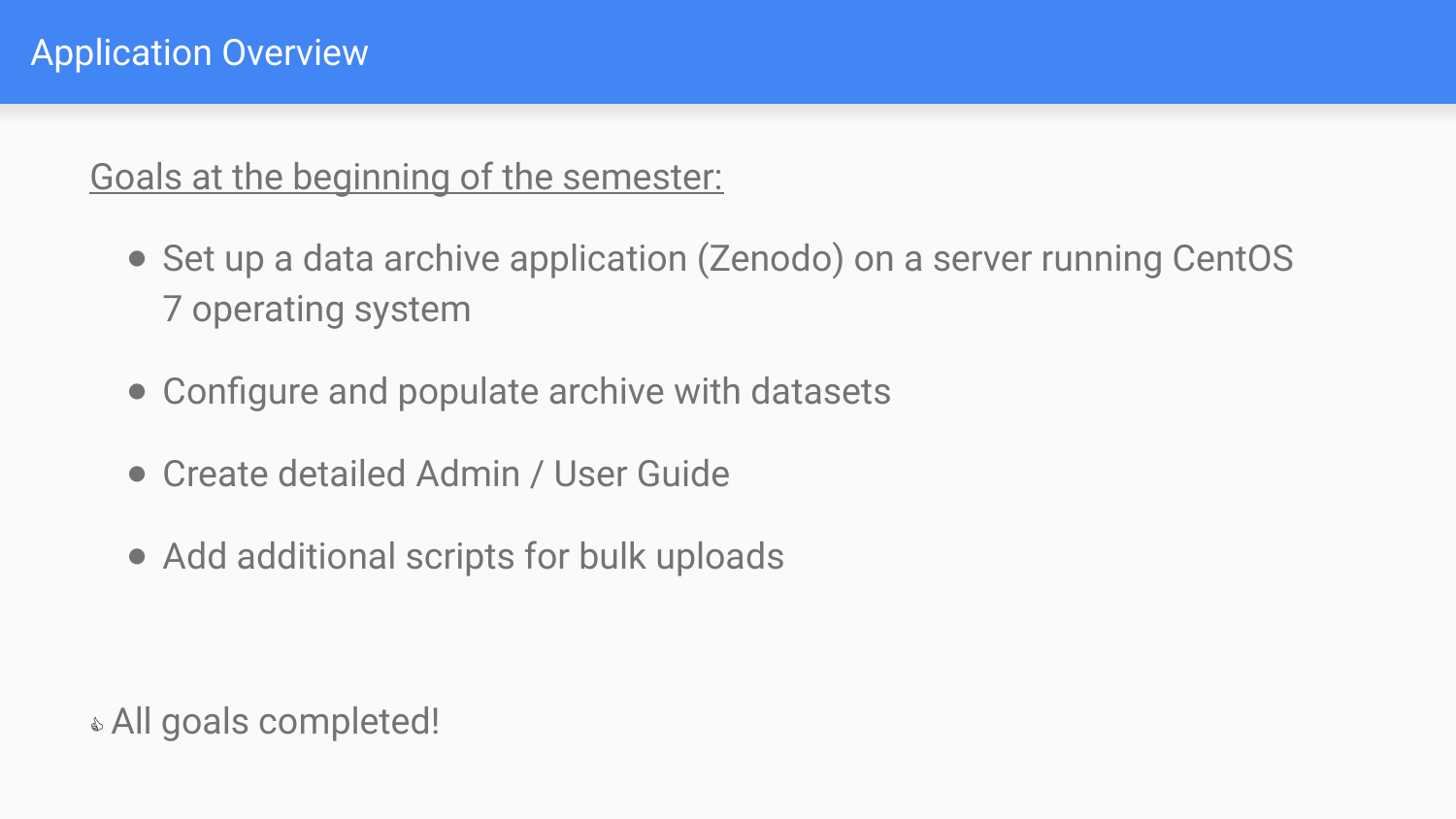

# Application Overview
Goals at the beginning of the semester:
Set up a data archive application (Zenodo) on a server running CentOS 7 operating system
Configure and populate archive with datasets
Create detailed Admin / User Guide
Add additional scripts for bulk uploads

👍 All goals completed!